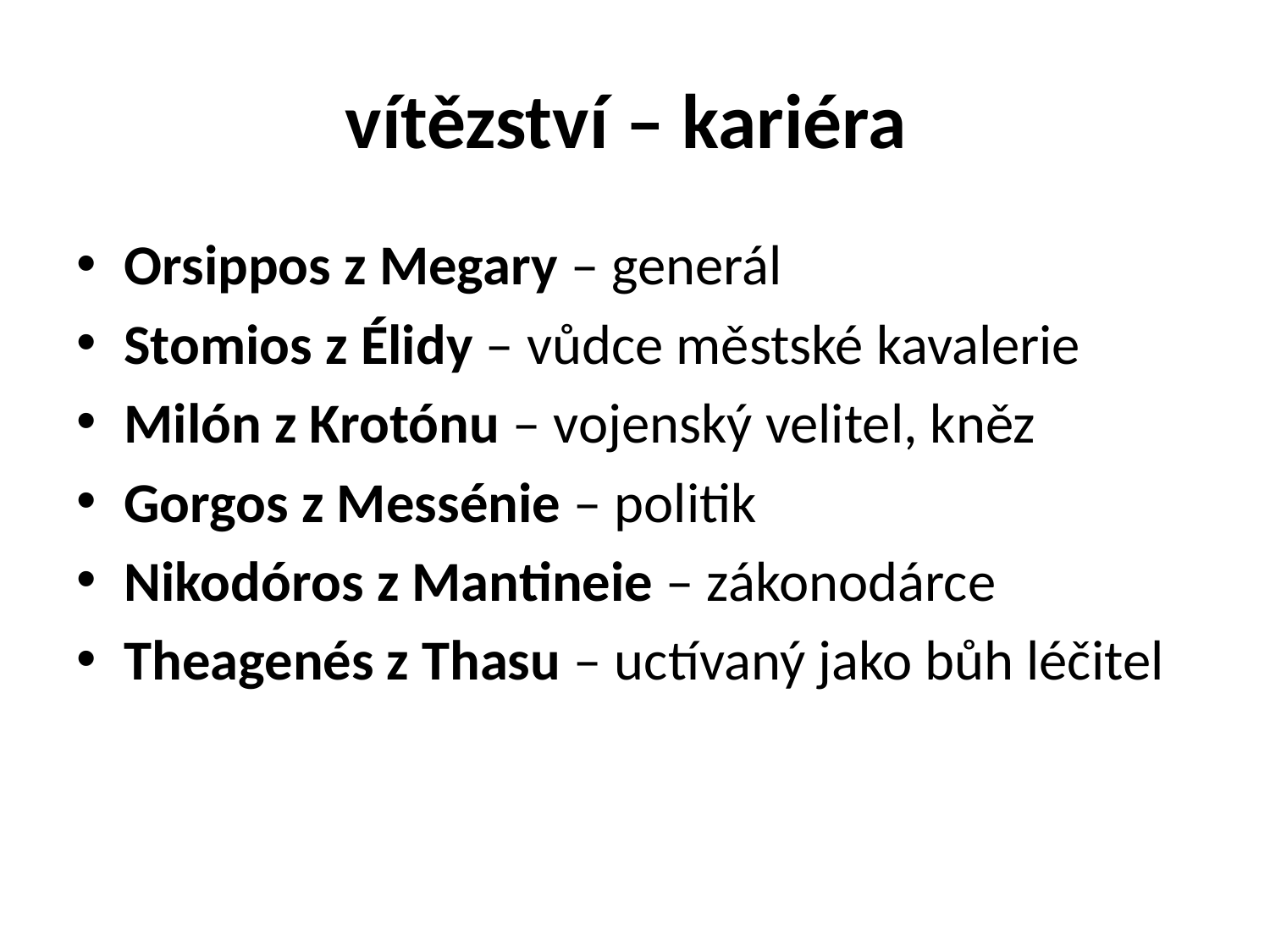

# vítězství – kariéra
Orsippos z Megary – generál
Stomios z Élidy – vůdce městské kavalerie
Milón z Krotónu – vojenský velitel, kněz
Gorgos z Messénie – politik
Nikodóros z Mantineie – zákonodárce
Theagenés z Thasu – uctívaný jako bůh léčitel